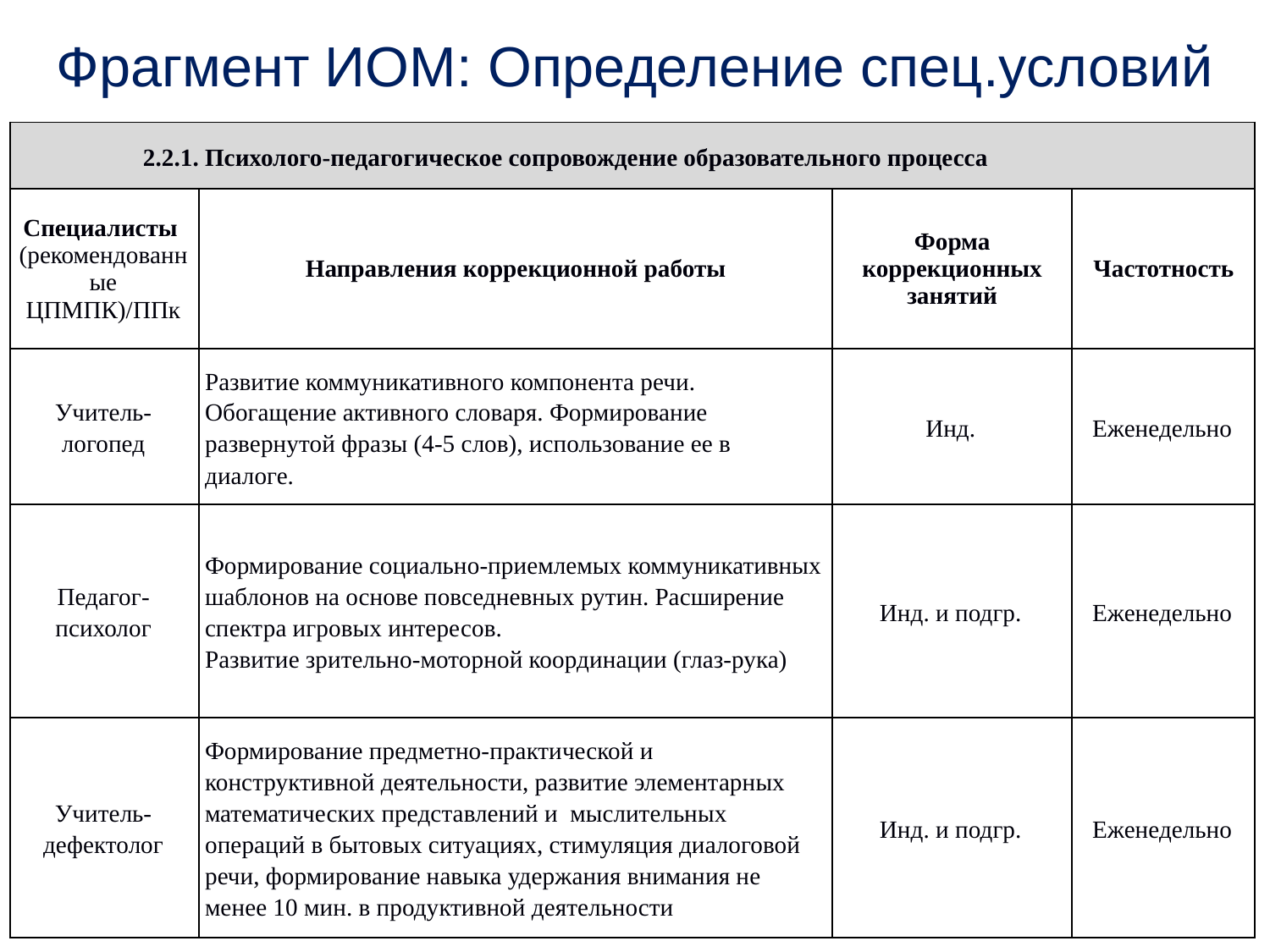

# Фрагмент ИОМ: Определение спец.условий
| 2.2.1. Психолого-педагогическое сопровождение образовательного процесса |  |  |  |
| --- | --- | --- | --- |
| Специалисты (рекомендованные ЦПМПК)/ППк | Направления коррекционной работы | Форма коррекционных занятий | Частотность |
| Учитель-логопед | Развитие коммуникативного компонента речи. Обогащение активного словаря. Формирование развернутой фразы (4-5 слов), использование ее в диалоге. | Инд. | Еженедельно |
| Педагог-психолог | Формирование социально-приемлемых коммуникативных шаблонов на основе повседневных рутин. Расширение спектра игровых интересов. Развитие зрительно-моторной координации (глаз-рука) | Инд. и подгр. | Еженедельно |
| Учитель-дефектолог | Формирование предметно-практической и конструктивной деятельности, развитие элементарных математических представлений и мыслительных операций в бытовых ситуациях, стимуляция диалоговой речи, формирование навыка удержания внимания не менее 10 мин. в продуктивной деятельности | Инд. и подгр. | Еженедельно |